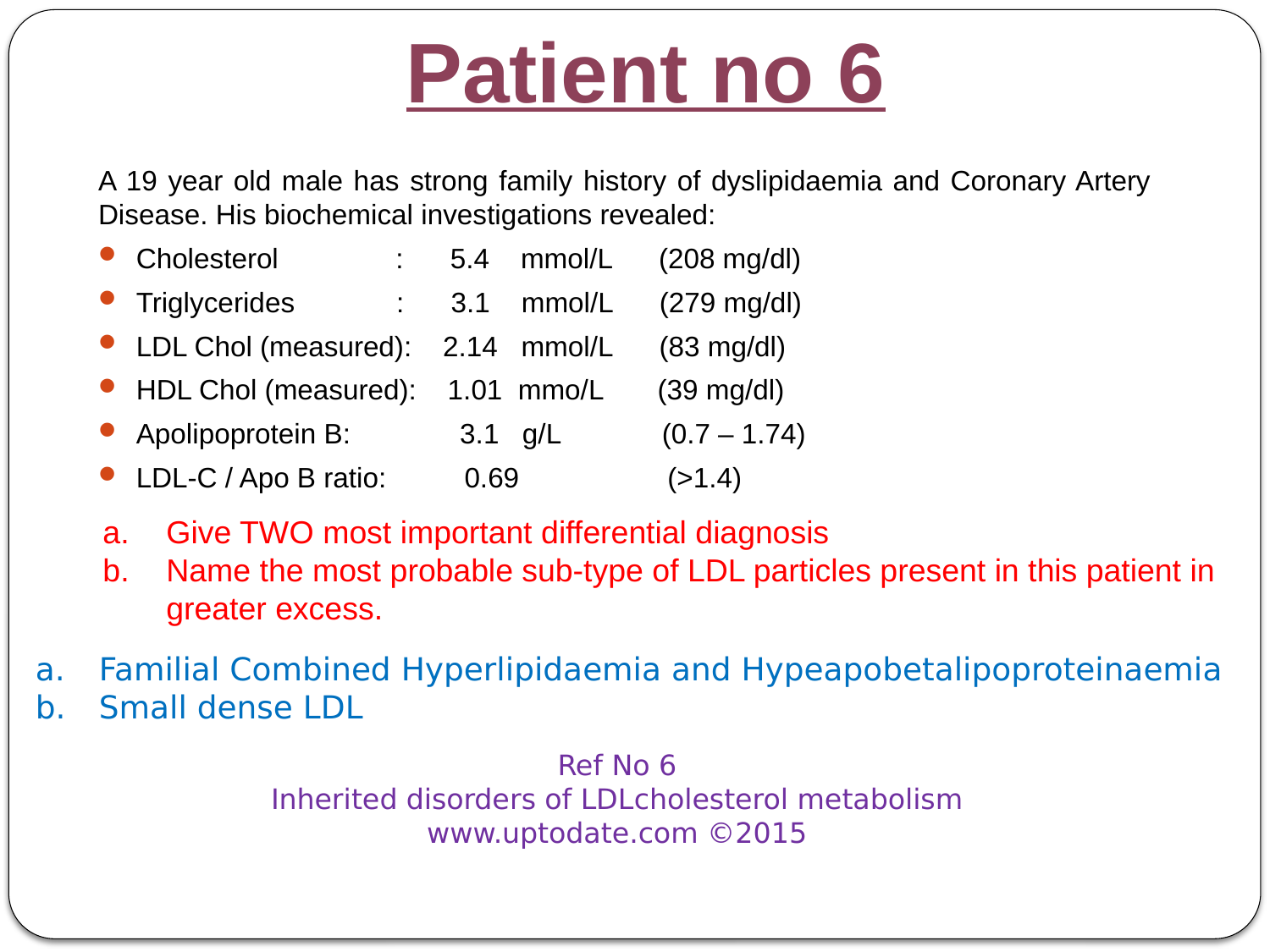

# Patient no 6
A 19 year old male has strong family history of dyslipidaemia and Coronary Artery Disease. His biochemical investigations revealed:
Cholesterol               :      5.4    mmol/L      (208 mg/dl)
Triglycerides             :      3.1    mmol/L      (279 mg/dl)
LDL Chol (measured):    2.14   mmol/L      (83 mg/dl)
HDL Chol (measured):    1.01  mmo/L       (39 mg/dl)
Apolipoprotein B:              3.1   g/L             (0.7 – 1.74)
LDL-C / Apo B ratio:          0.69                   (>1.4)

Give TWO most important differential diagnosis
Name the most probable sub-type of LDL particles present in this patient in greater excess.
Familial Combined Hyperlipidaemia and Hypeapobetalipoproteinaemia
Small dense LDL
Ref No 6
Inherited disorders of LDL­cholesterol metabolism
www.uptodate.com ©2015